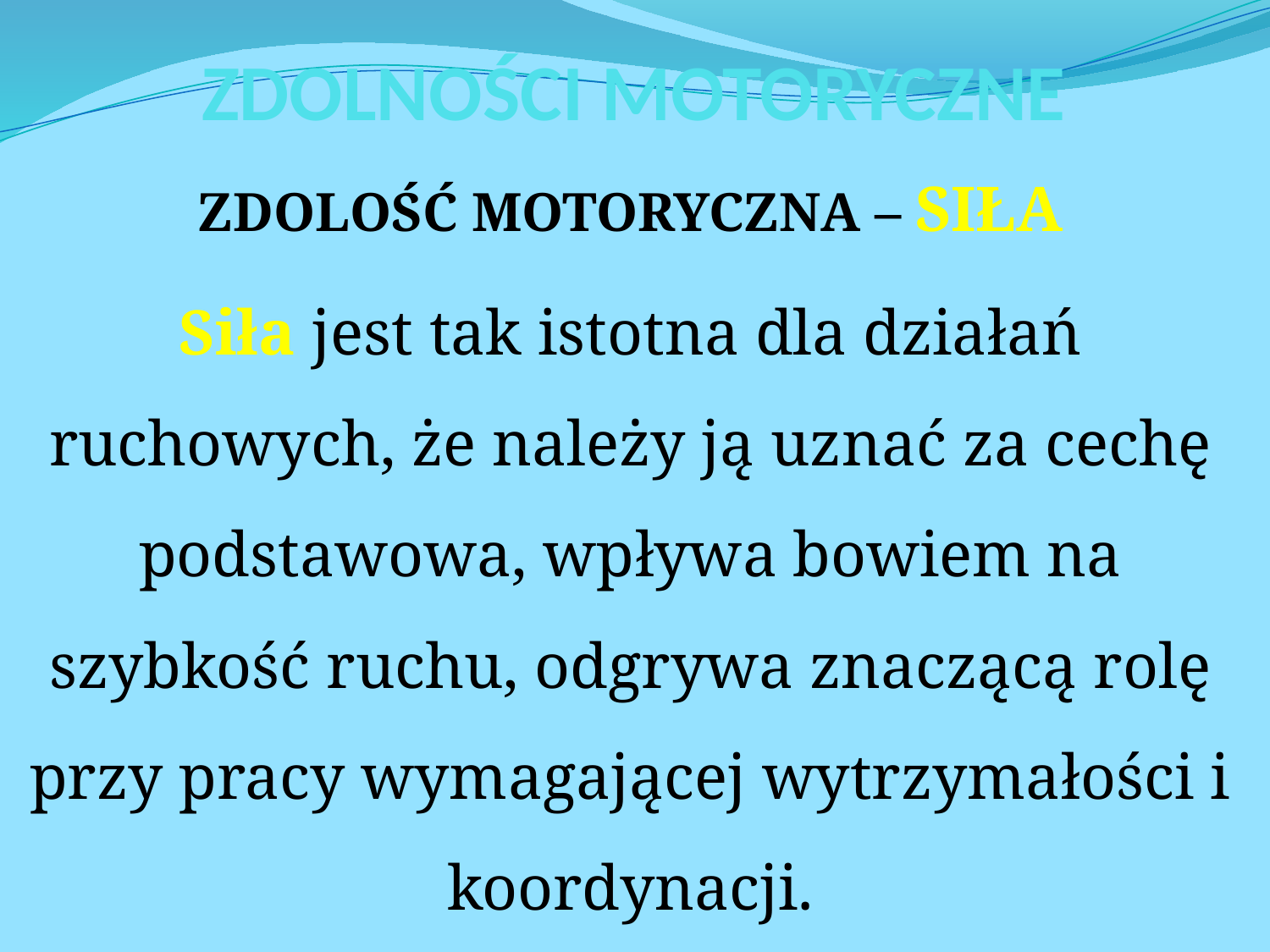

# ZDOLNOŚCI MOTORYCZNE
ZDOLOŚĆ MOTORYCZNA – SIŁA
Siła jest tak istotna dla działań ruchowych, że należy ją uznać za cechę podstawowa, wpływa bowiem na szybkość ruchu, odgrywa znaczącą rolę przy pracy wymagającej wytrzymałości i koordynacji.